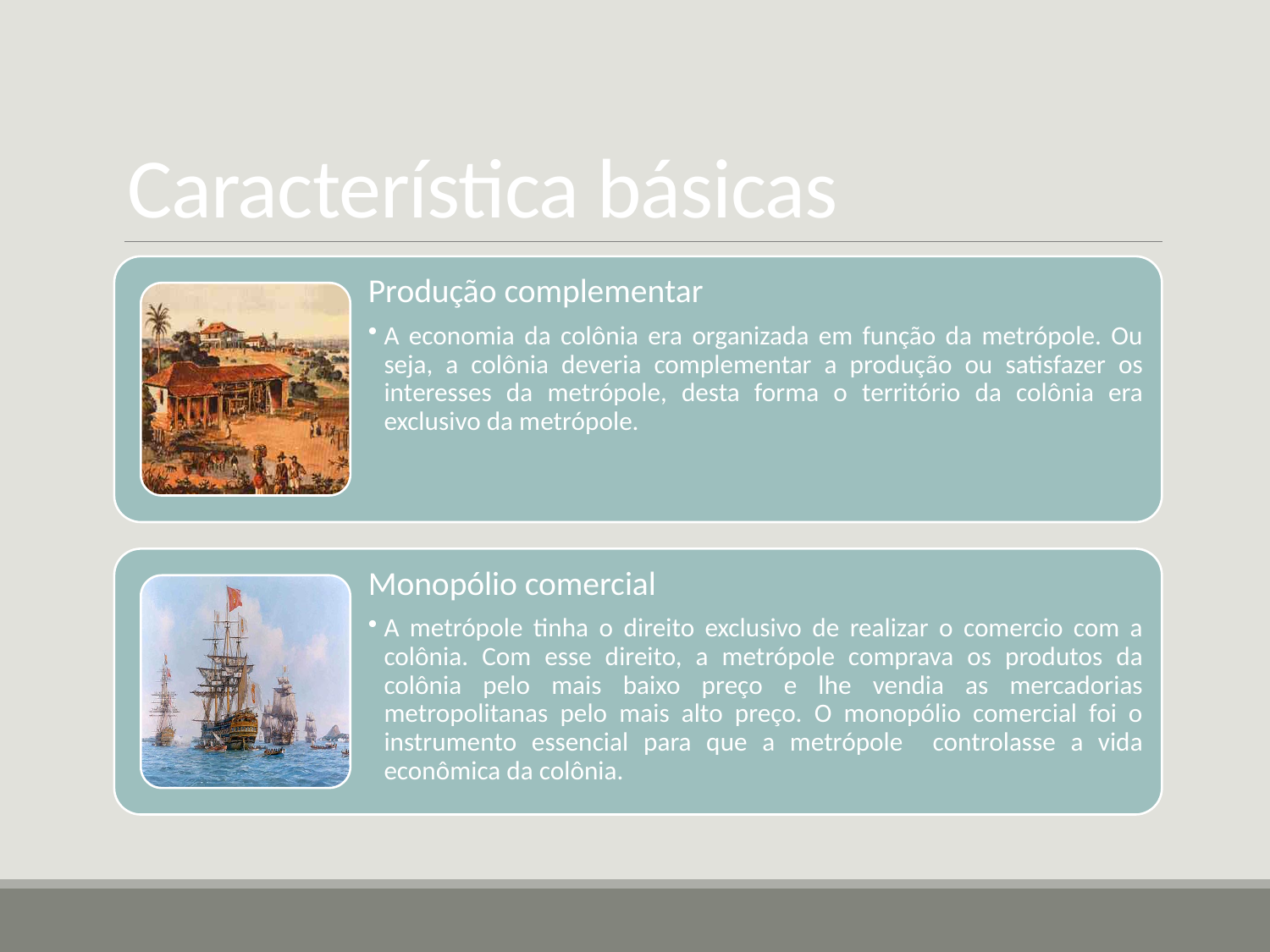

# Característica básicas
Produção complementar
A economia da colônia era organizada em função da metrópole. Ou seja, a colônia deveria complementar a produção ou satisfazer os interesses da metrópole, desta forma o território da colônia era exclusivo da metrópole.
Monopólio comercial
A metrópole tinha o direito exclusivo de realizar o comercio com a colônia. Com esse direito, a metrópole comprava os produtos da colônia pelo mais baixo preço e lhe vendia as mercadorias metropolitanas pelo mais alto preço. O monopólio comercial foi o instrumento essencial para que a metrópole  controlasse a vida econômica da colônia.